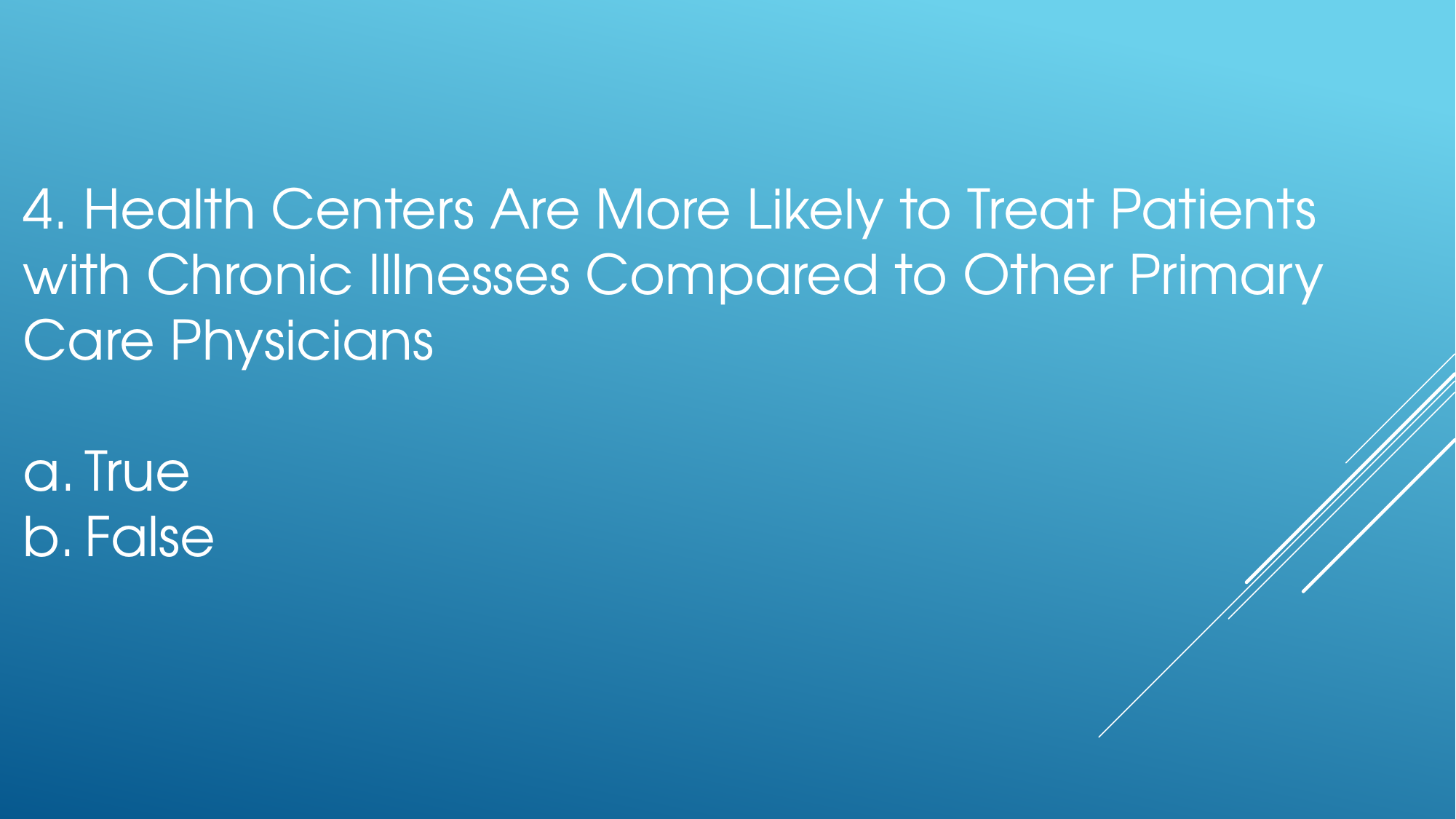

4. Health Centers Are More Likely to Treat Patients with Chronic Illnesses Compared to Other Primary Care Physicians

True
False